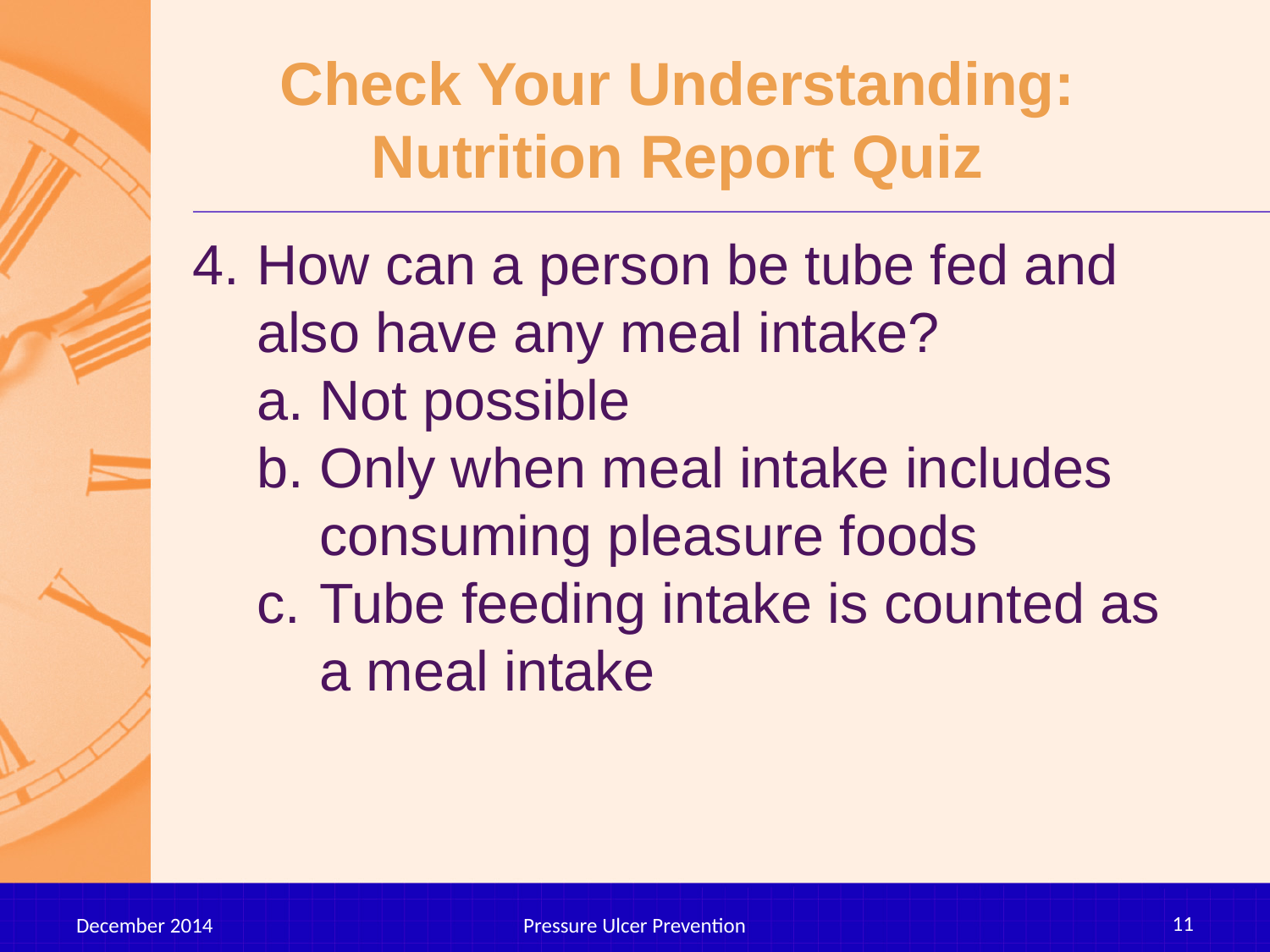

# Check Your Understanding: Nutrition Report Quiz
How can a person be tube fed and also have any meal intake?
Not possible
Only when meal intake includes consuming pleasure foods
Tube feeding intake is counted as a meal intake

11
December 2014
Pressure Ulcer Prevention